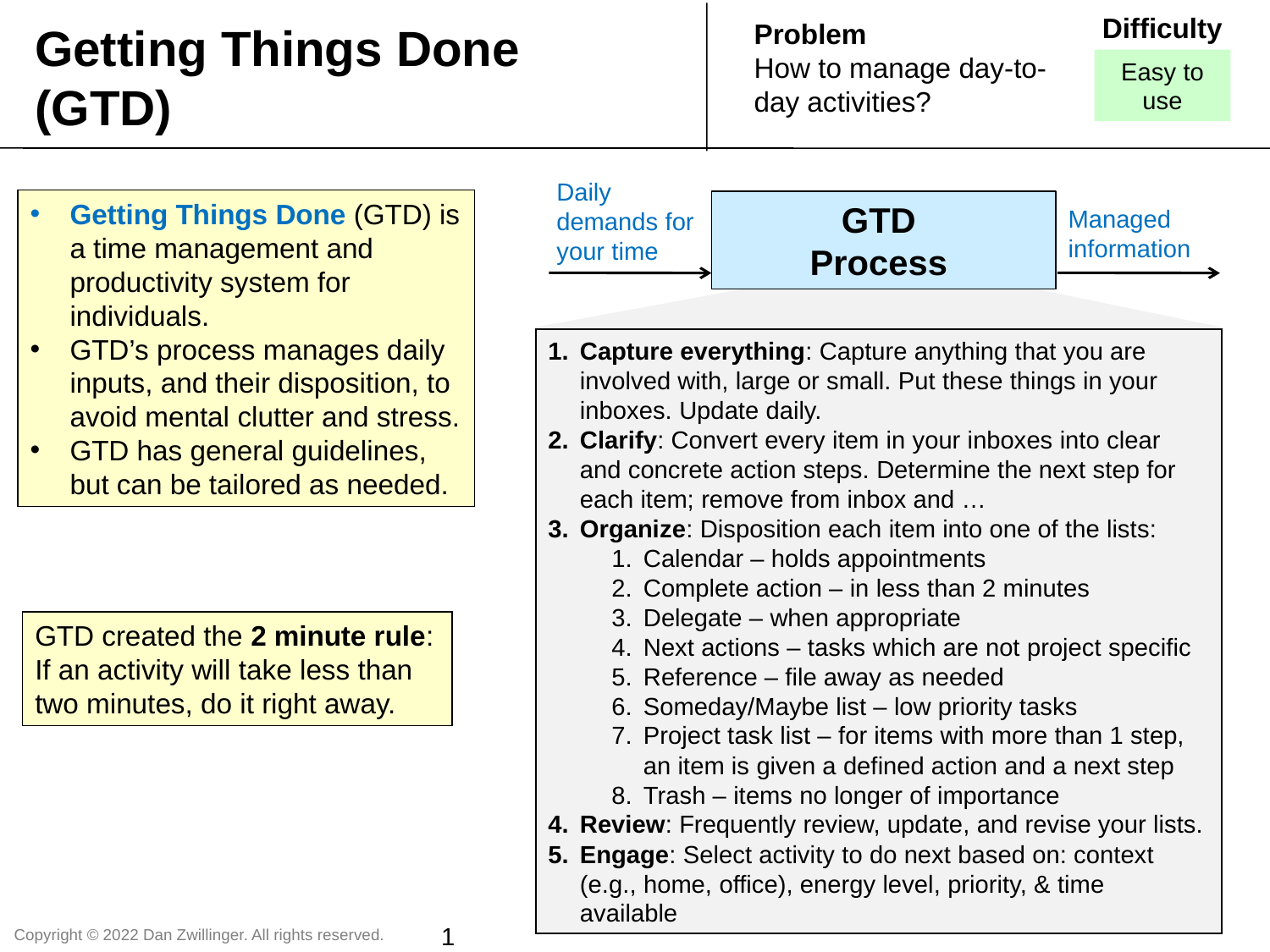

Difficulty
Easy to use
Problem
How to manage day-to-day activities?
Getting Things Done (GTD)

Daily demands for your time
Getting Things Done (GTD) is a time management and productivity system for individuals.
GTD’s process manages daily inputs, and their disposition, to avoid mental clutter and stress.
GTD has general guidelines, but can be tailored as needed.
GTD
Process
Managed information

Capture everything: Capture anything that you are involved with, large or small. Put these things in your inboxes. Update daily.
Clarify: Convert every item in your inboxes into clear and concrete action steps. Determine the next step for each item; remove from inbox and …
Organize: Disposition each item into one of the lists:
Calendar – holds appointments
Complete action – in less than 2 minutes
Delegate – when appropriate
Next actions – tasks which are not project specific
Reference – file away as needed
Someday/Maybe list – low priority tasks
Project task list – for items with more than 1 step, an item is given a defined action and a next step
Trash – items no longer of importance
Review: Frequently review, update, and revise your lists.
Engage: Select activity to do next based on: context (e.g., home, office), energy level, priority, & time available
GTD created the 2 minute rule: If an activity will take less than two minutes, do it right away.
1
Copyright © 2022 Dan Zwillinger. All rights reserved.